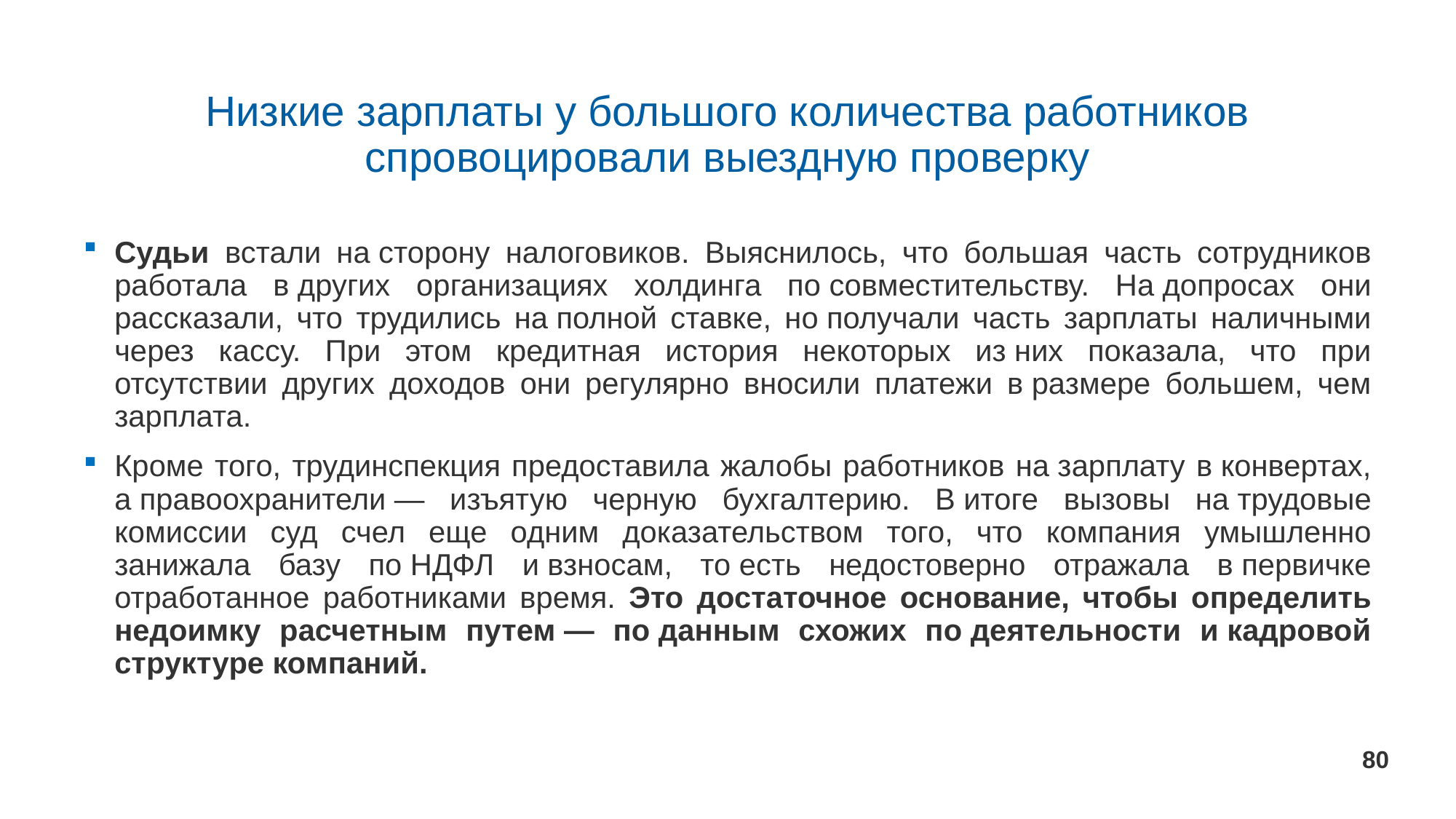

# Низкие зарплаты у большого количества работников спровоцировали выездную проверку
Судьи встали на сторону налоговиков. Выяснилось, что большая часть сотрудников работала в других организациях холдинга по совместительству. На допросах они рассказали, что трудились на полной ставке, но получали часть зарплаты наличными через кассу. При этом кредитная история некоторых из них показала, что при отсутствии других доходов они регулярно вносили платежи в размере большем, чем зарплата.
Кроме того, трудинспекция предоставила жалобы работников на зарплату в конвертах, а правоохранители — изъятую черную бухгалтерию. В итоге вызовы на трудовые комиссии суд счел еще одним доказательством того, что компания умышленно занижала базу по НДФЛ и взносам, то есть недостоверно отражала в первичке отработанное работниками время. Это достаточное основание, чтобы определить недоимку расчетным путем — по данным схожих по деятельности и кадровой структуре компаний.